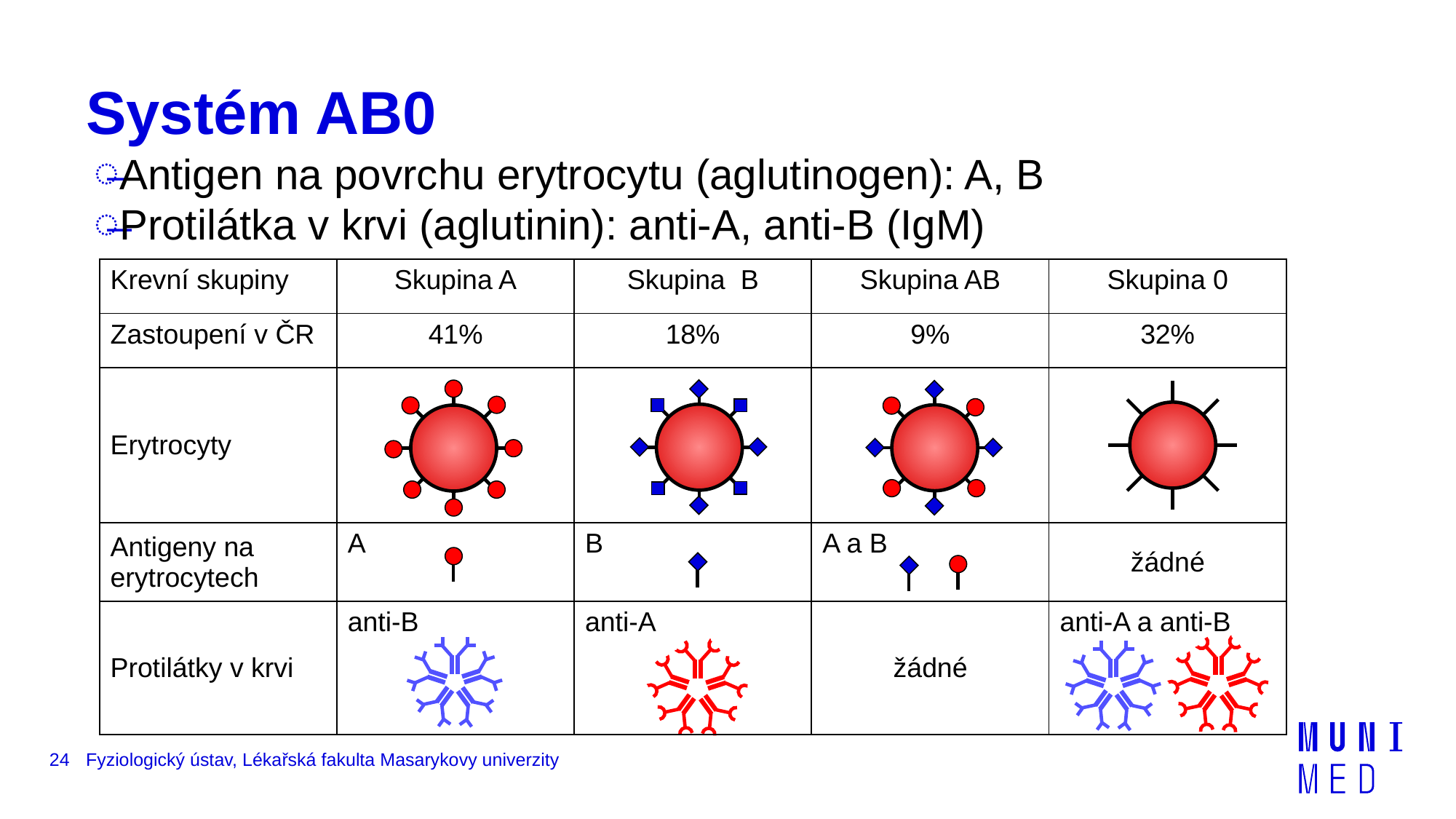

# Systém AB0
Antigen na povrchu erytrocytu (aglutinogen): A, B
Protilátka v krvi (aglutinin): anti-A, anti-B (IgM)
| Krevní skupiny | Skupina A | Skupina B | Skupina AB | Skupina 0 |
| --- | --- | --- | --- | --- |
| Zastoupení v ČR | 41% | 18% | 9% | 32% |
| Erytrocyty |  |  |  |  |
| Antigeny na erytrocytech | A | B | A a B | žádné |
| Protilátky v krvi | anti-B | anti-A | žádné | anti-A a anti-B |

24
Fyziologický ústav, Lékařská fakulta Masarykovy univerzity